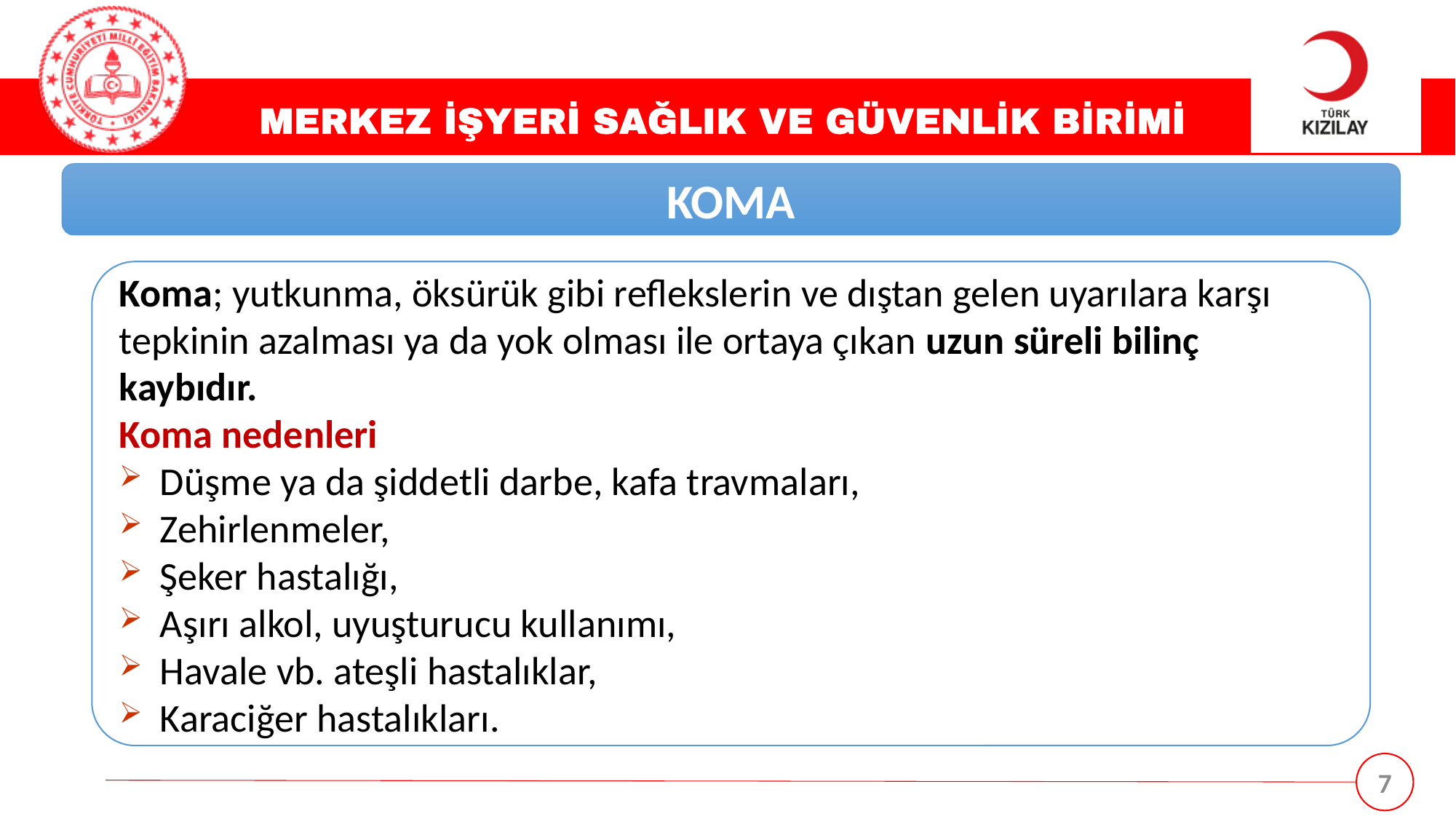

KOMA
Koma; yutkunma, öksürük gibi reflekslerin ve dıştan gelen uyarılara karşı tepkinin azalması ya da yok olması ile ortaya çıkan uzun süreli bilinç kaybıdır.
Koma nedenleri
Düşme ya da şiddetli darbe, kafa travmaları,
Zehirlenmeler,
Şeker hastalığı,
Aşırı alkol, uyuşturucu kullanımı,
Havale vb. ateşli hastalıklar,
Karaciğer hastalıkları.

7